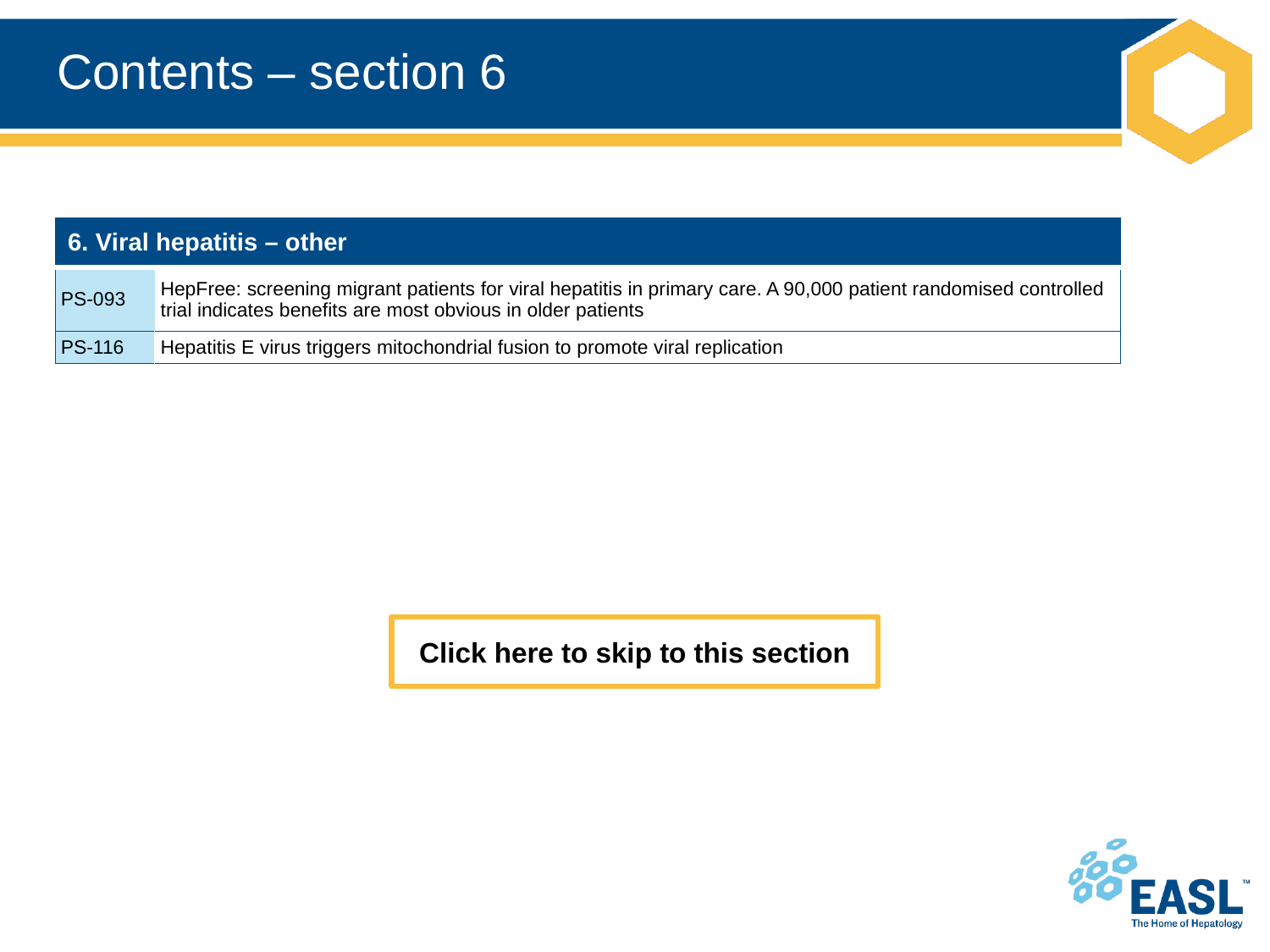

# Contents – section 6
| 6. Viral hepatitis – other |  |
| --- | --- |
| PS-093 | HepFree: screening migrant patients for viral hepatitis in primary care. A 90,000 patient randomised controlled trial indicates benefits are most obvious in older patients |
| PS-116 | Hepatitis E virus triggers mitochondrial fusion to promote viral replication |
Click here to skip to this section